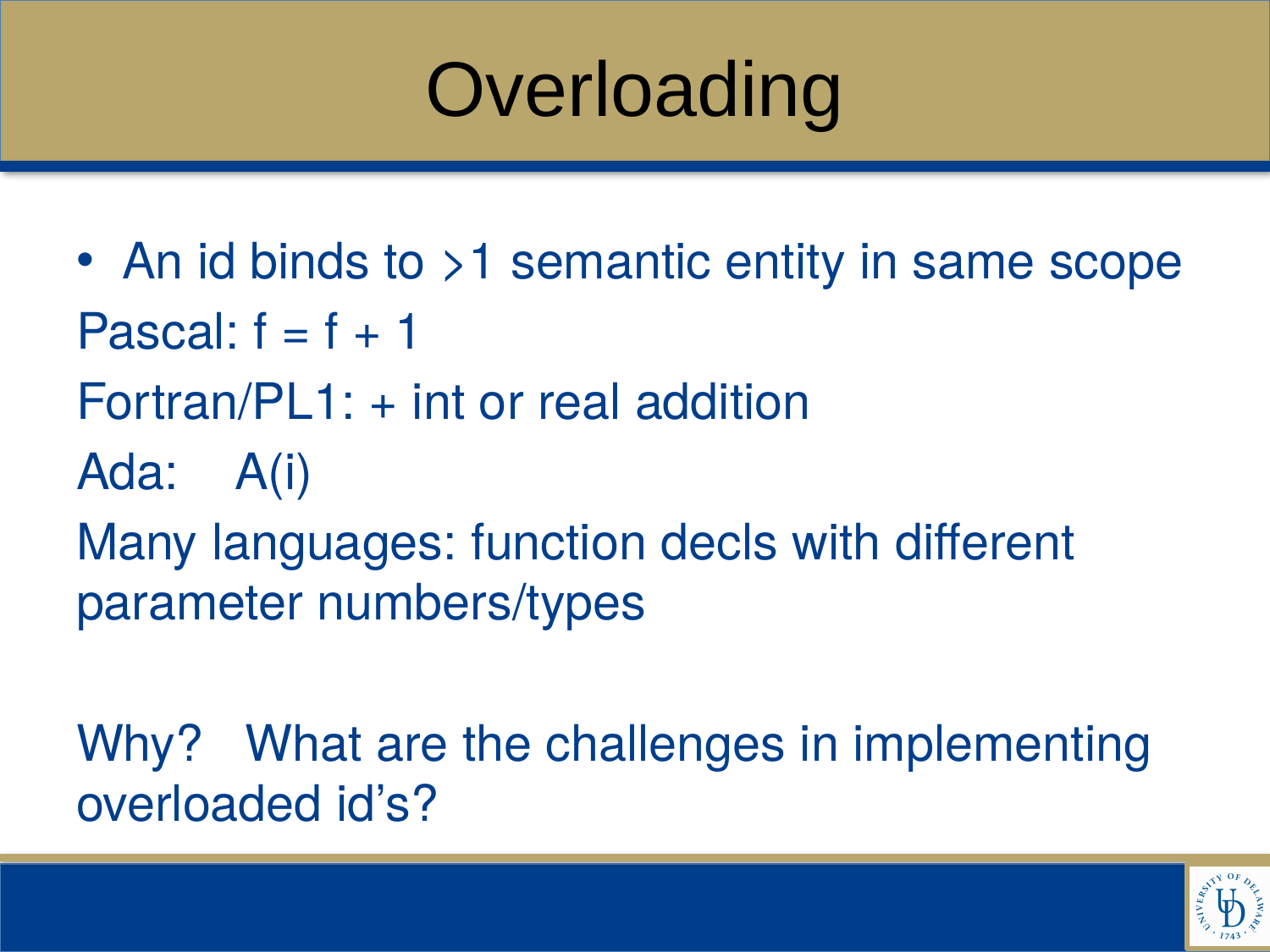

# Overloading
An id binds to >1 semantic entity in same scope
Pascal: f = f + 1
Fortran/PL1: + int or real addition
Ada:    A(i)
Many languages: function decls with different parameter numbers/types

Why?   What are the challenges in implementing overloaded id’s?